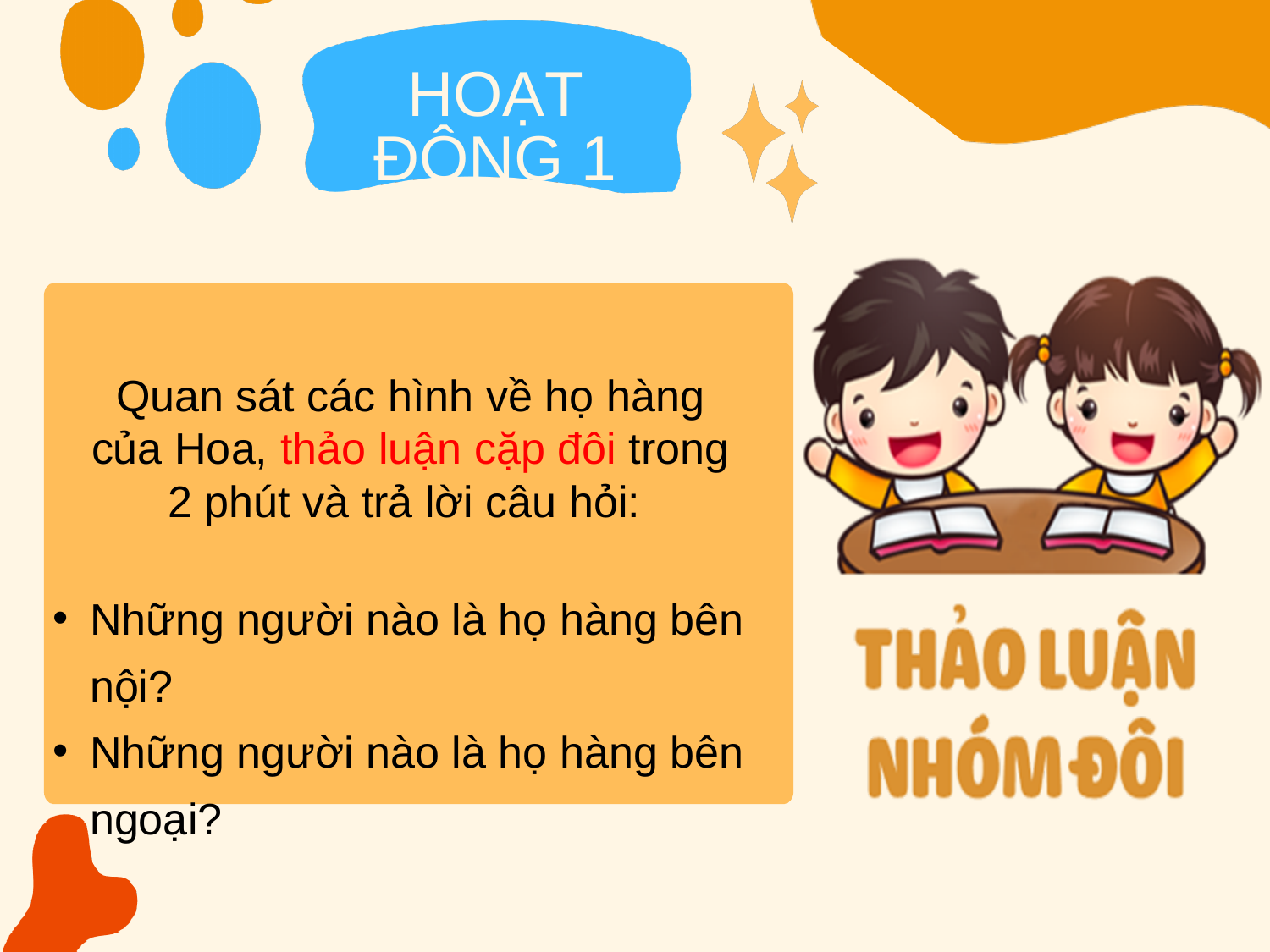

HOẠT ĐỘNG 1

Quan sát các hình về họ hàng của Hoa, thảo luận cặp đôi trong 2 phút và trả lời câu hỏi:
Những người nào là họ hàng bên nội?
Những người nào là họ hàng bên ngoại?